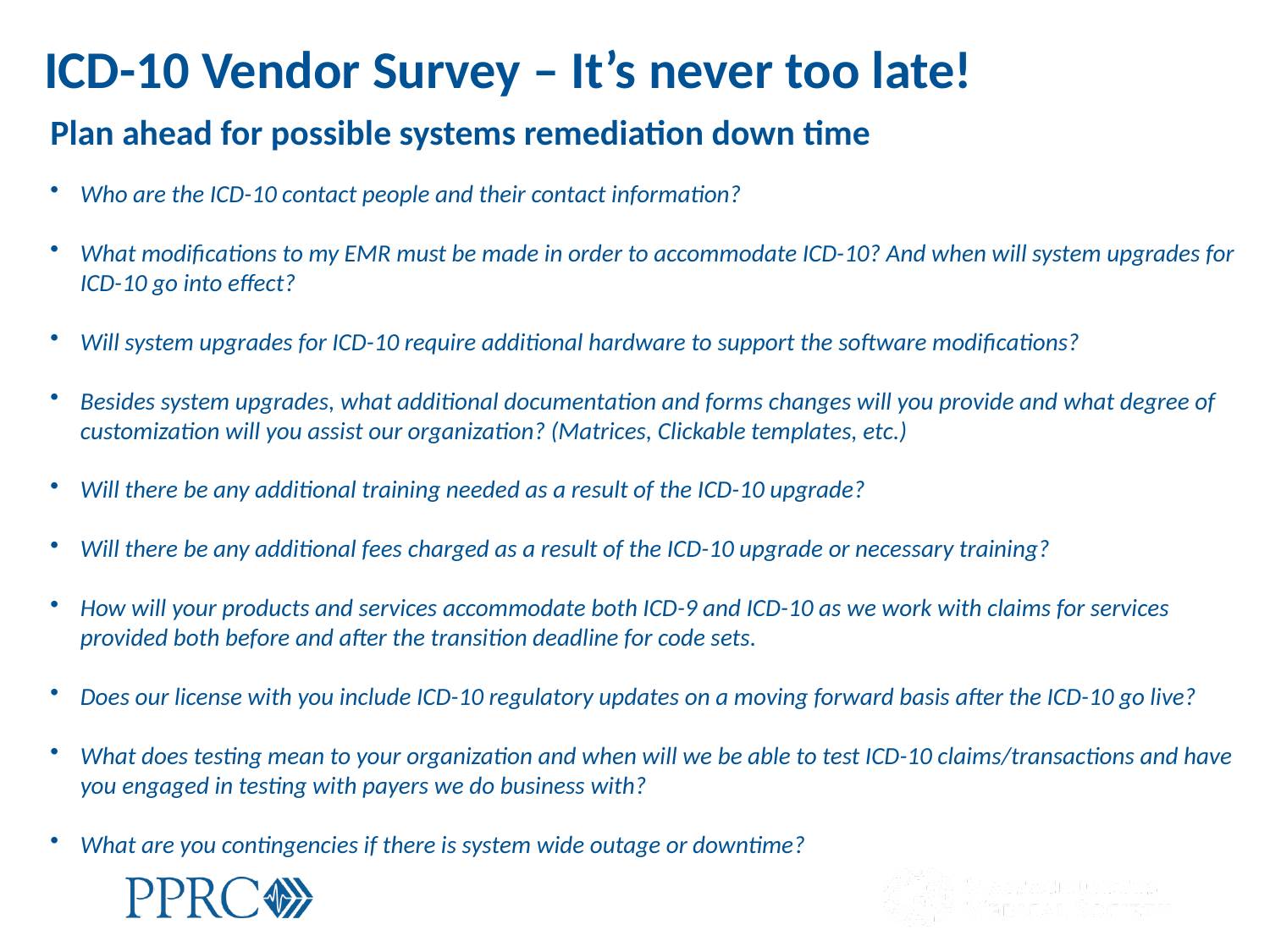

ICD-10 Vendor Survey – It’s never too late!
Plan ahead for possible systems remediation down time

Who are the ICD-10 contact people and their contact information?

What modifications to my EMR must be made in order to accommodate ICD-10? And when will system upgrades for ICD-10 go into effect?

Will system upgrades for ICD-10 require additional hardware to support the software modifications?

Besides system upgrades, what additional documentation and forms changes will you provide and what degree of customization will you assist our organization? (Matrices, Clickable templates, etc.)

Will there be any additional training needed as a result of the ICD-10 upgrade?

Will there be any additional fees charged as a result of the ICD-10 upgrade or necessary training?

How will your products and services accommodate both ICD-9 and ICD-10 as we work with claims for services provided both before and after the transition deadline for code sets.

Does our license with you include ICD-10 regulatory updates on a moving forward basis after the ICD-10 go live?

What does testing mean to your organization and when will we be able to test ICD-10 claims/transactions and have you engaged in testing with payers we do business with?

What are you contingencies if there is system wide outage or downtime?
ICD-10 Mitigation Strategy – Knowing What Questions to Ask.
ICD-10 Remediation/ Action
ICD-10 Challenge